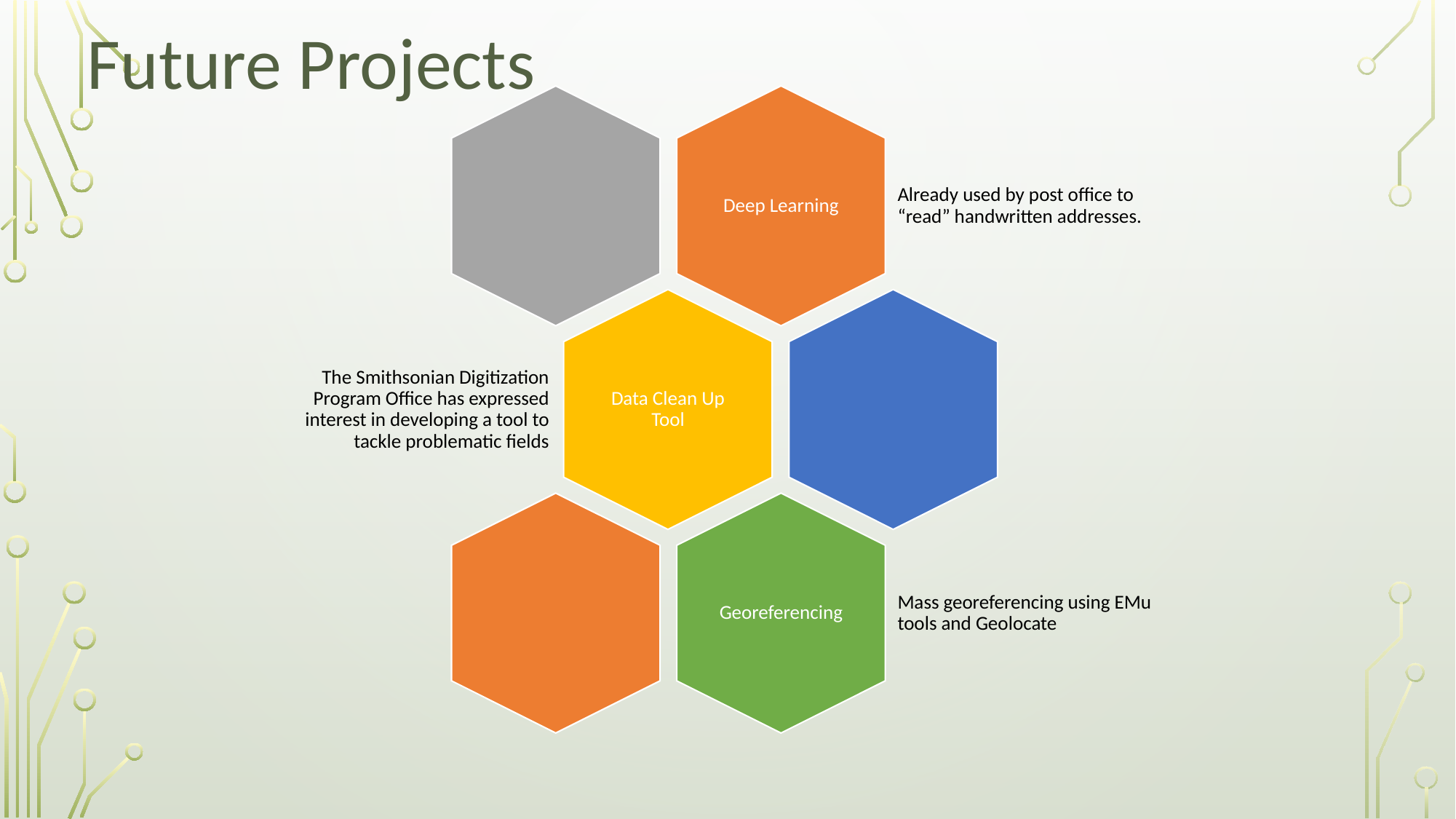

Future Projects
Deep Learning
Already used by post office to “read” handwritten addresses.

Data Clean Up Tool
The Smithsonian Digitization Program Office has expressed interest in developing a tool to tackle problematic fields

Georeferencing
Mass georeferencing using EMu tools and Geolocate